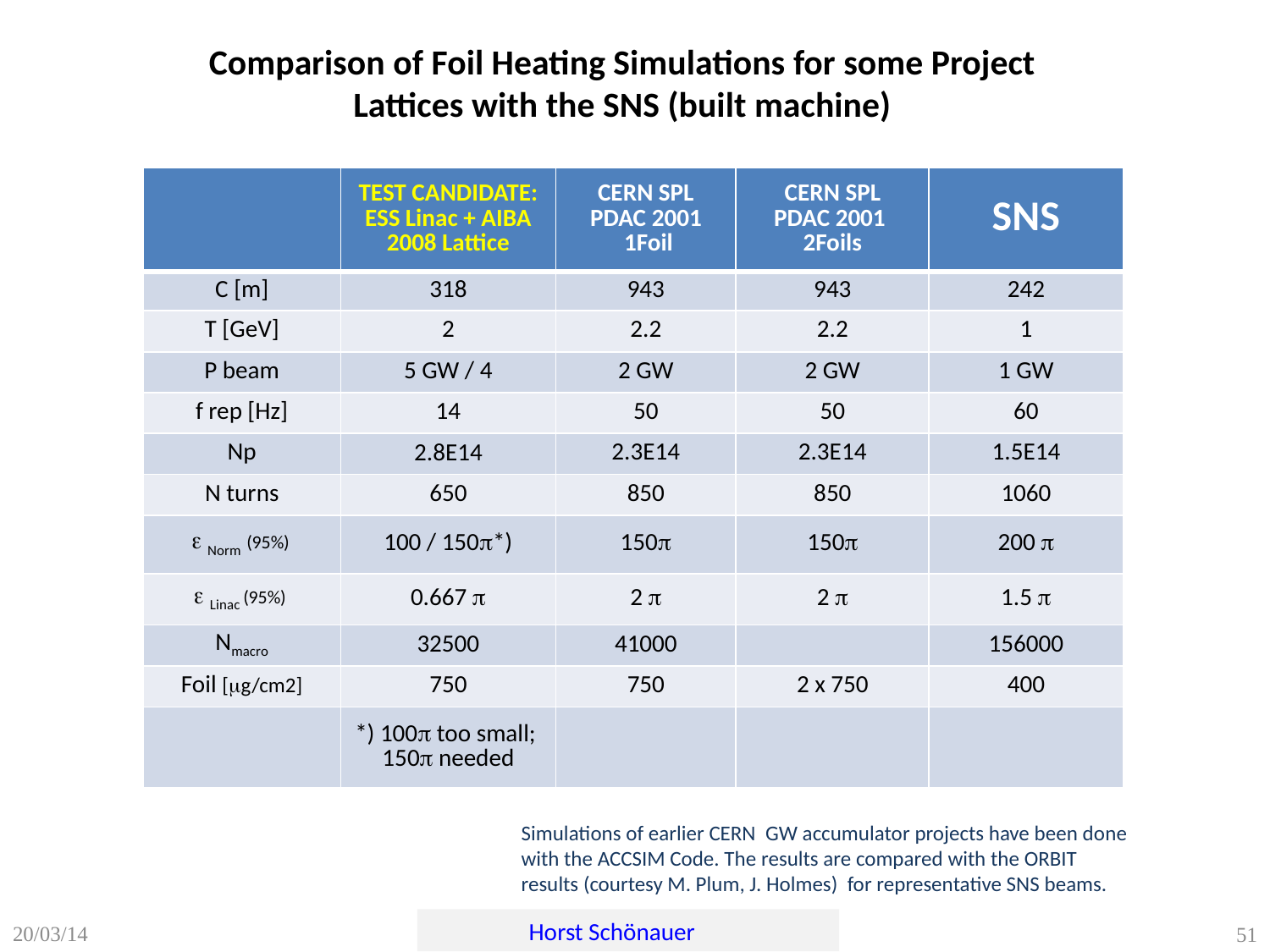

Comparison of Foil Heating Simulations for some Project Lattices with the SNS (built machine)
|  | TEST CANDIDATE: ESS Linac + AIBA 2008 Lattice | CERN SPL PDAC 2001 1Foil | CERN SPL PDAC 2001 2Foils | SNS |
| --- | --- | --- | --- | --- |
| C [m] | 318 | 943 | 943 | 242 |
| T [GeV] | 2 | 2.2 | 2.2 | 1 |
| P beam | 5 GW / 4 | 2 GW | 2 GW | 1 GW |
| f rep [Hz] | 14 | 50 | 50 | 60 |
| Np | 2.8E14 | 2.3E14 | 2.3E14 | 1.5E14 |
| N turns | 650 | 850 | 850 | 1060 |
| ε Norm (95%) | 100 / 150π\*) | 150π | 150π | 200 π |
| ε Linac (95%) | 0.667 π | 2 π | 2 π | 1.5 π |
| Nmacro | 32500 | 41000 |  | 156000 |
| Foil [μg/cm2] | 750 | 750 | 2 x 750 | 400 |
|  | \*) 100π too small; 150π needed |  |  |  |
Simulations of earlier CERN  GW accumulator projects have been done with the ACCSIM Code. The results are compared with the ORBIT results (courtesy M. Plum, J. Holmes)  for representative SNS beams.
                  Horst Schönauer
20/03/14
ESSnuSB Uppsala,  E. Wildner
51